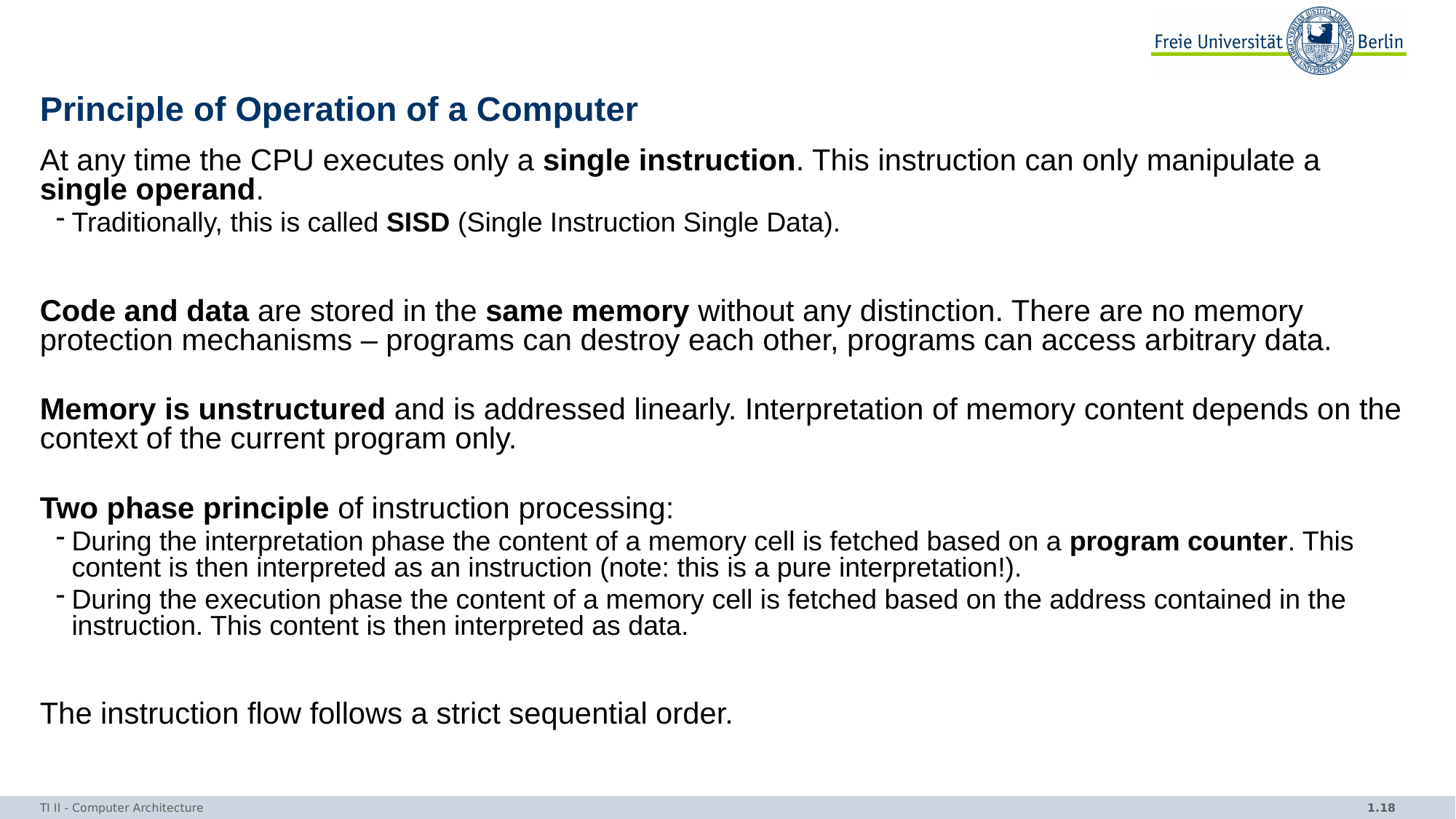

# Principle of Operation of a Computer
At any time the CPU executes only a single instruction. This instruction can only manipulate a single operand.
Traditionally, this is called SISD (Single Instruction Single Data).

Code and data are stored in the same memory without any distinction. There are no memory protection mechanisms – programs can destroy each other, programs can access arbitrary data.

Memory is unstructured and is addressed linearly. Interpretation of memory content depends on the context of the current program only.

Two phase principle of instruction processing:
During the interpretation phase the content of a memory cell is fetched based on a program counter. This content is then interpreted as an instruction (note: this is a pure interpretation!).
During the execution phase the content of a memory cell is fetched based on the address contained in the instruction. This content is then interpreted as data.

The instruction flow follows a strict sequential order.
TI II - Computer Architecture